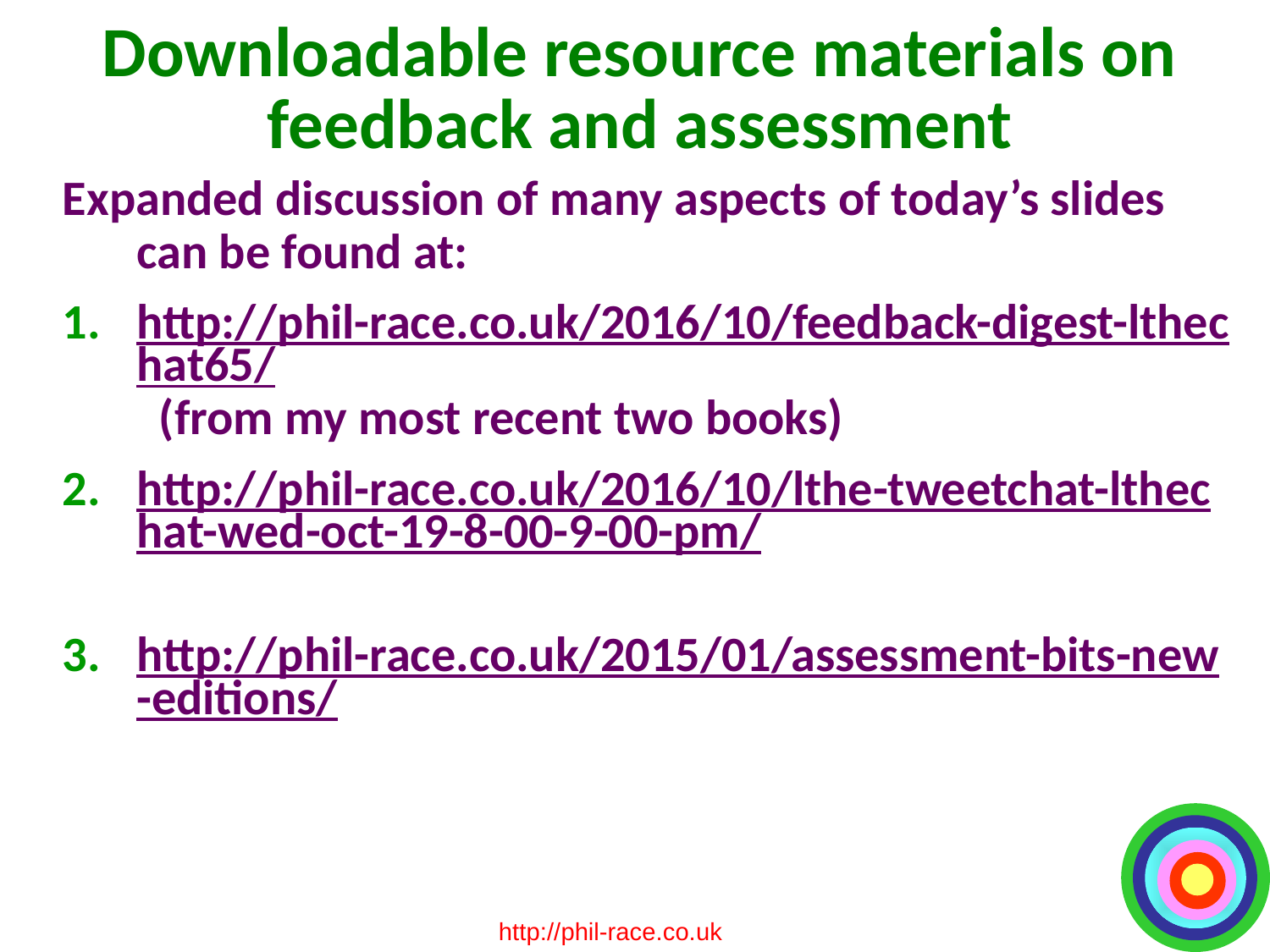

# Downloadable resource materials on feedback and assessment
Expanded discussion of many aspects of today’s slides can be found at:
http://phil-race.co.uk/2016/10/feedback-digest-lthechat65/  (from my most recent two books)
http://phil-race.co.uk/2016/10/lthe-tweetchat-lthechat-wed-oct-19-8-00-9-00-pm/
http://phil-race.co.uk/2015/01/assessment-bits-new-editions/